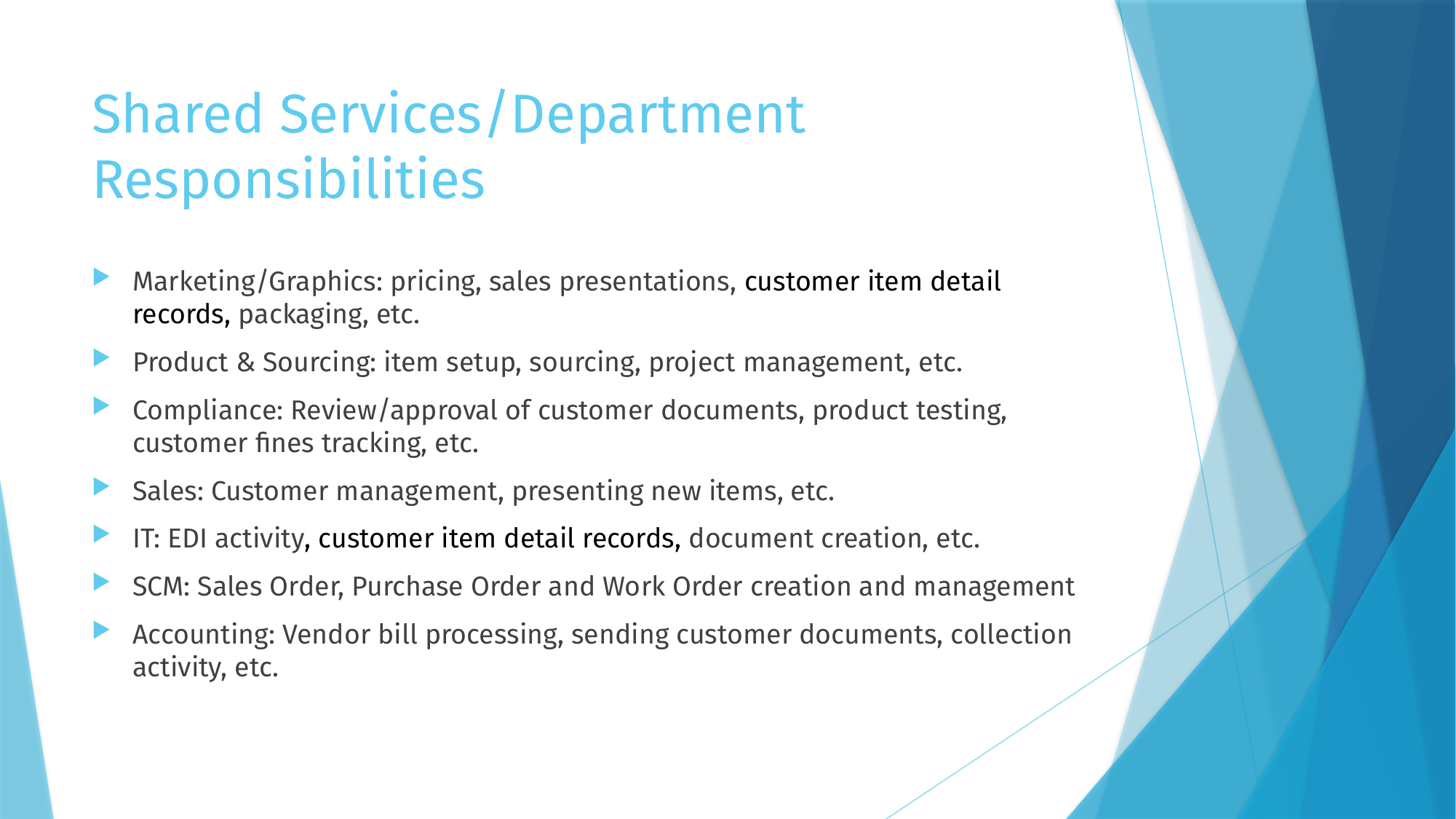

# Shared Services/Department Responsibilities
Marketing/Graphics: pricing, sales presentations, customer item detail records, packaging, etc.
Product & Sourcing: item setup, sourcing, project management, etc.
Compliance: Review/approval of customer documents, product testing, customer fines tracking, etc.
Sales: Customer management, presenting new items, etc.
IT: EDI activity, customer item detail records, document creation, etc.
SCM: Sales Order, Purchase Order and Work Order creation and management
Accounting: Vendor bill processing, sending customer documents, collection activity, etc.